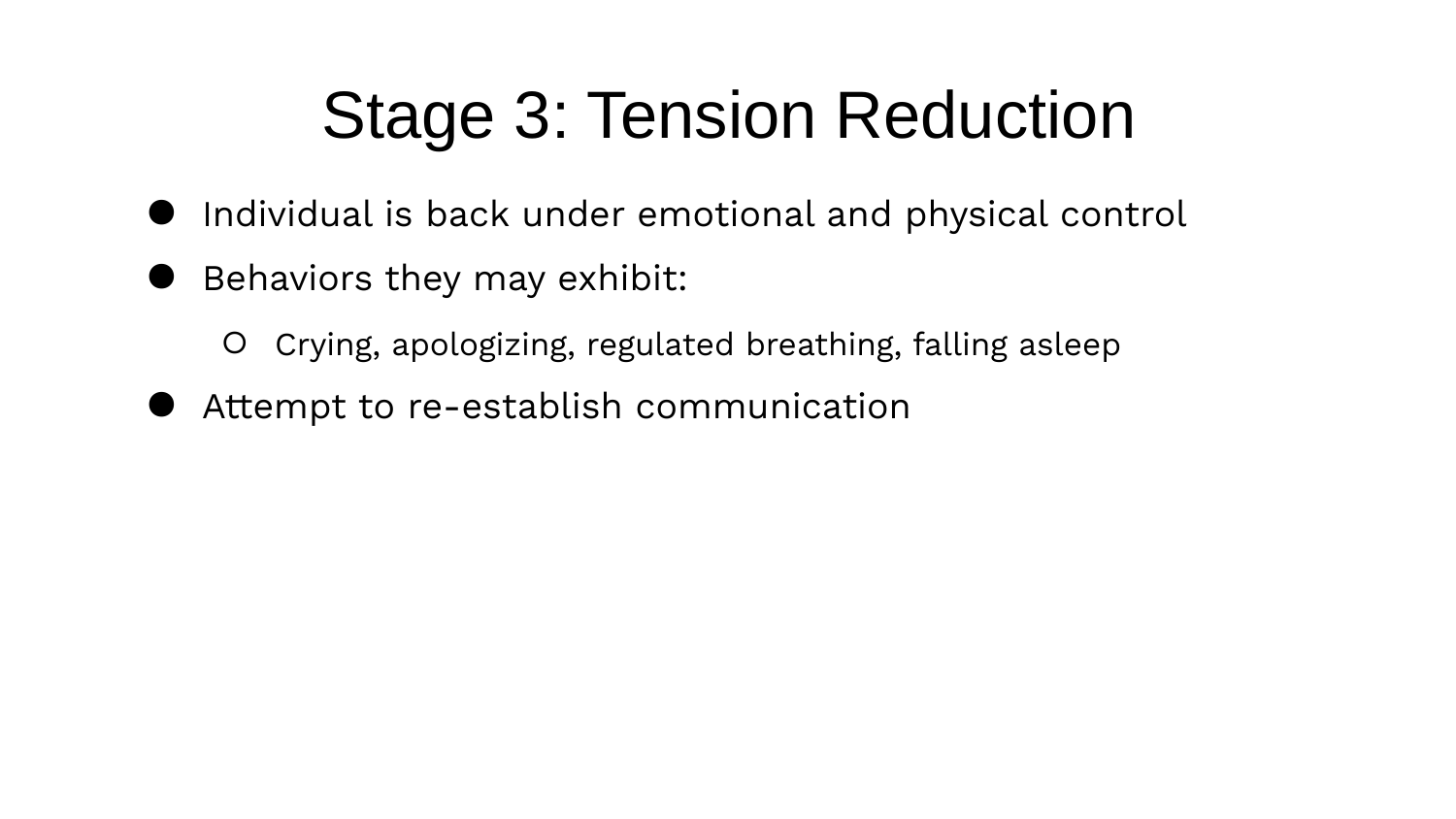

# Stage 3: Tension Reduction
Individual is back under emotional and physical control
Behaviors they may exhibit:
Crying, apologizing, regulated breathing, falling asleep
Attempt to re-establish communication